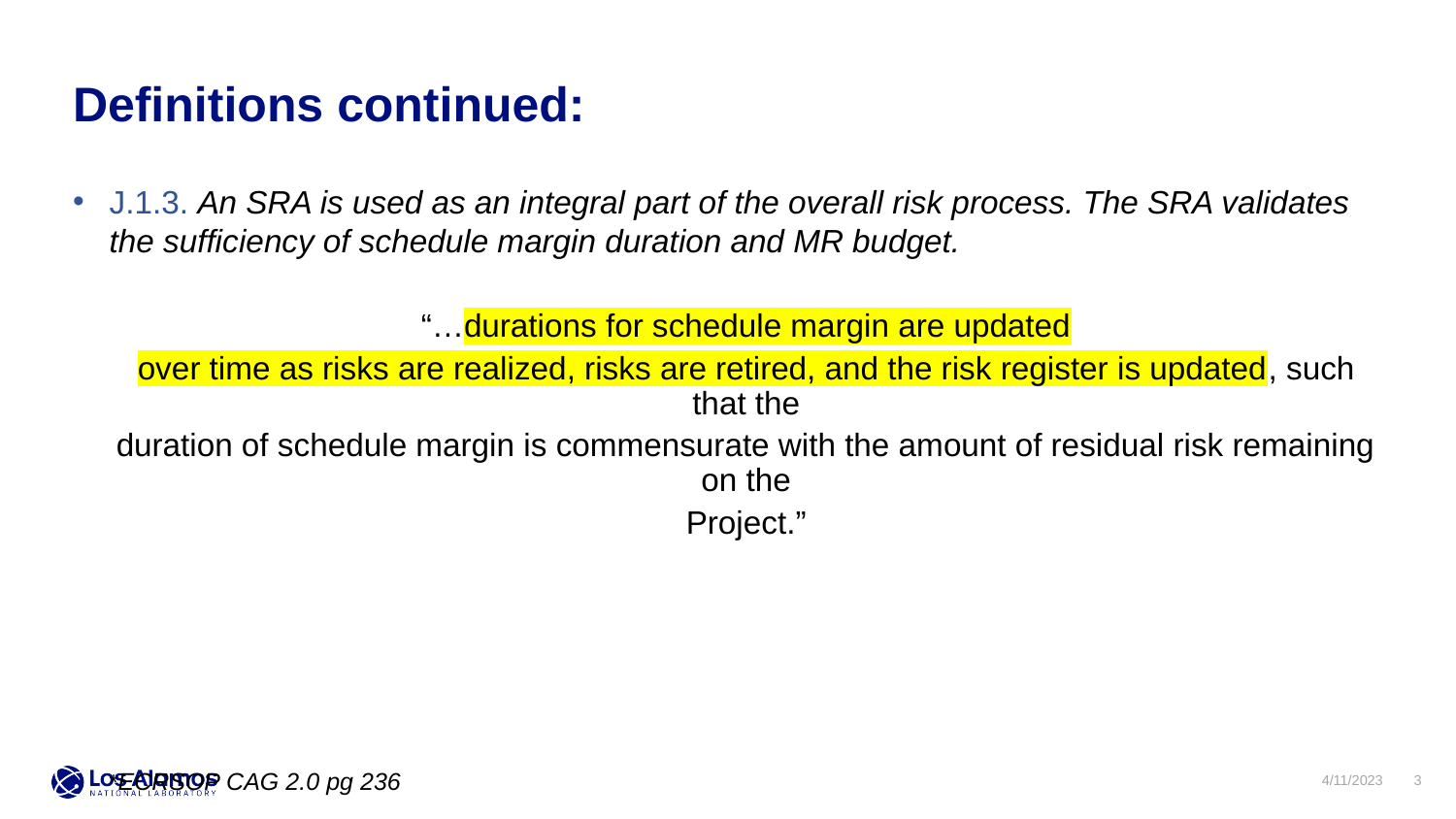

Definitions continued:

J.1.3. An SRA is used as an integral part of the overall risk process. The SRA validates the sufficiency of schedule margin duration and MR budget.

“…durations for schedule margin are updated
over time as risks are realized, risks are retired, and the risk register is updated, such that the
duration of schedule margin is commensurate with the amount of residual risk remaining on the
Project.”

*ECRSOP CAG 2.0 pg 236